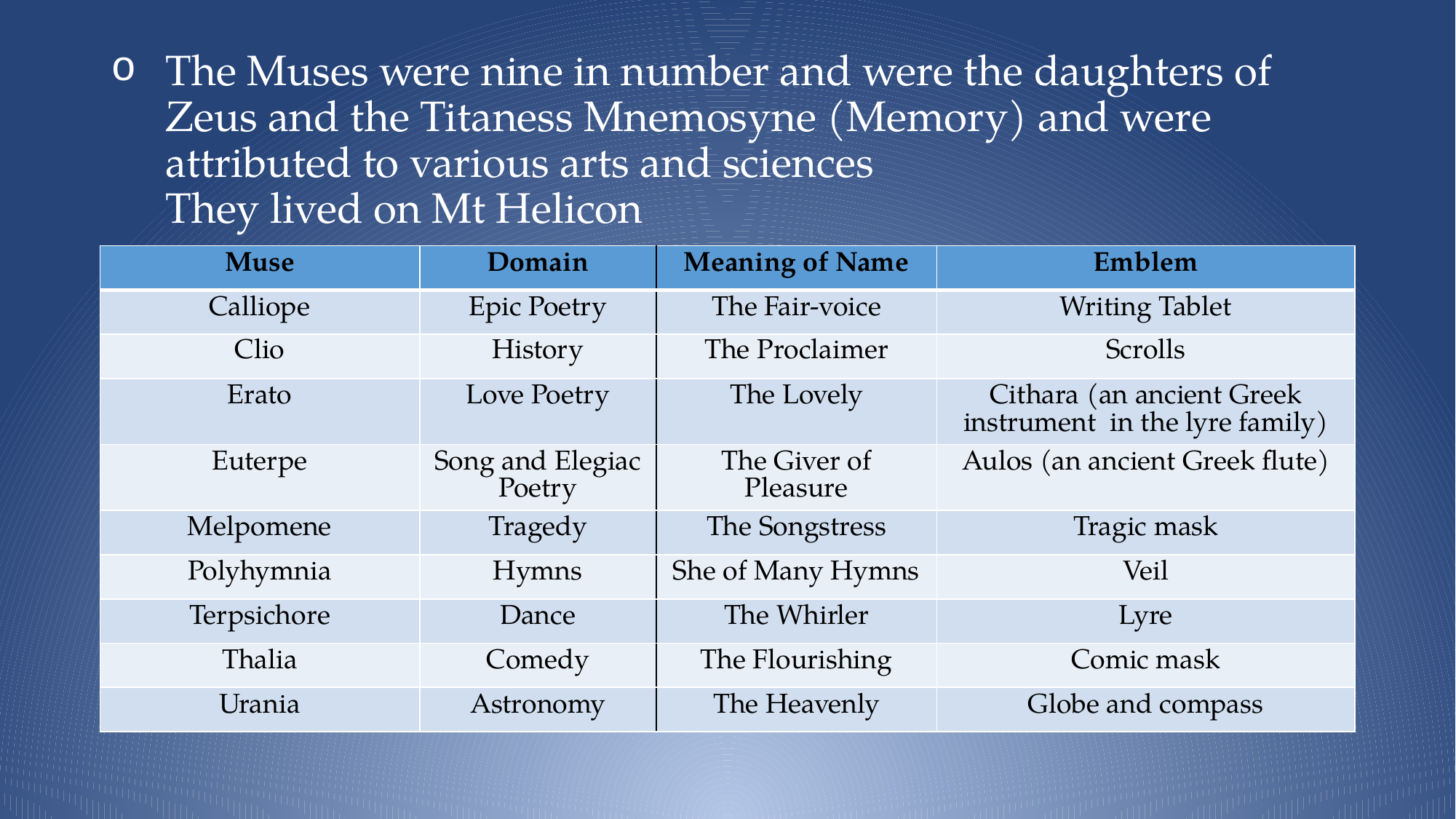

# The Muses were nine in number and were the daughters of Zeus and the Titaness Mnemosyne (Memory) and were attributed to various arts and sciences They lived on Mt Helicon
| Muse | Domain | Meaning of Name | Emblem |
| --- | --- | --- | --- |
| Calliope | Epic Poetry | The Fair-voice | Writing Tablet |
| Clio | History | The Proclaimer | Scrolls |
| Erato | Love Poetry | The Lovely | Cithara (an ancient Greek instrument in the lyre family) |
| Euterpe | Song and Elegiac Poetry | The Giver of Pleasure | Aulos (an ancient Greek flute) |
| Melpomene | Tragedy | The Songstress | Tragic mask |
| Polyhymnia | Hymns | She of Many Hymns | Veil |
| Terpsichore | Dance | The Whirler | Lyre |
| Thalia | Comedy | The Flourishing | Comic mask |
| Urania | Astronomy | The Heavenly | Globe and compass |